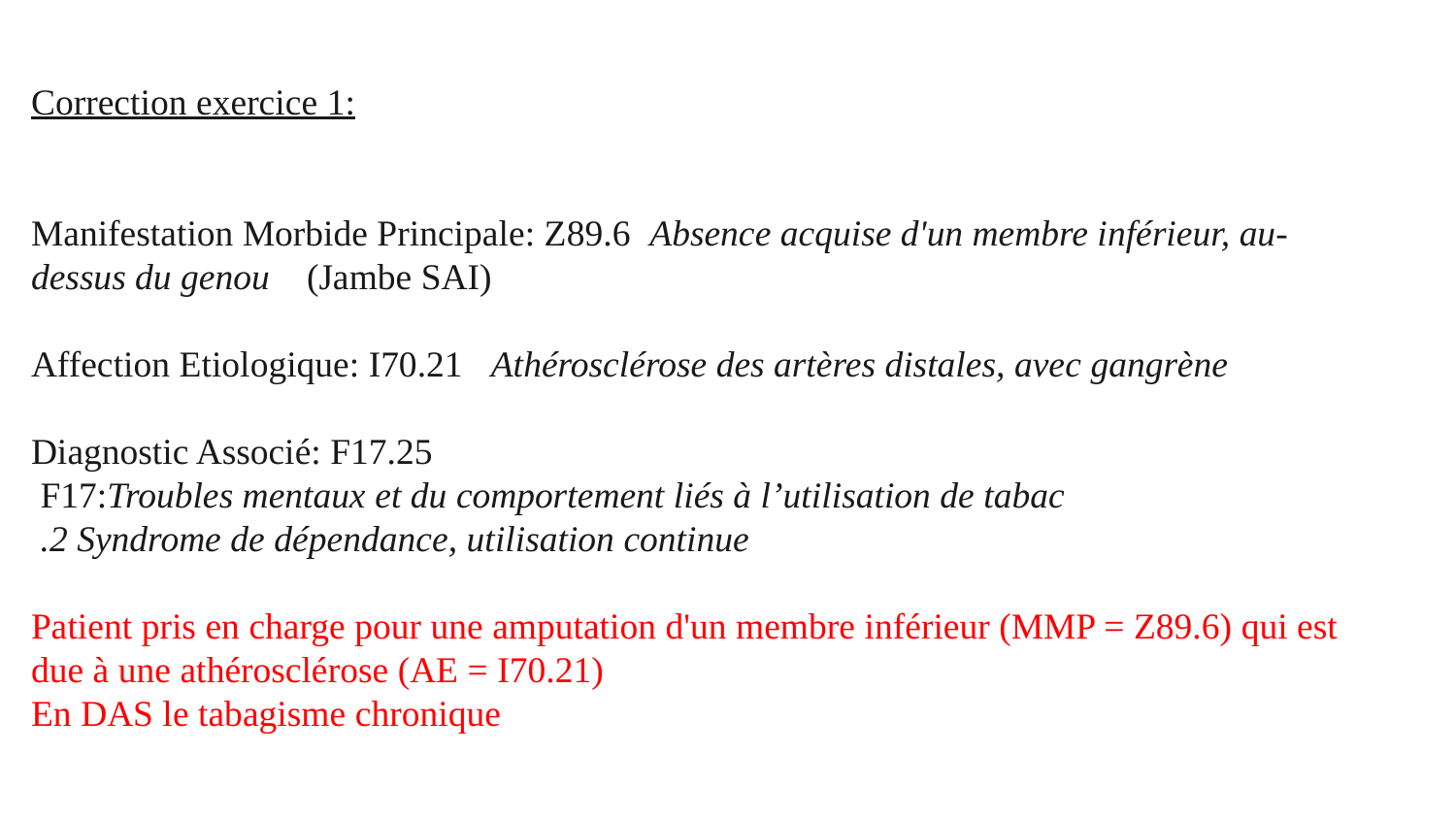

Correction exercice 1:

Manifestation Morbide Principale: Z89.6  Absence acquise d'un membre inférieur, au-dessus du genou    (Jambe SAI)

Affection Etiologique: I70.21   Athérosclérose des artères distales, avec gangrène

Diagnostic Associé: F17.25
 F17:Troubles mentaux et du comportement liés à l’utilisation de tabac
 .2 Syndrome de dépendance, utilisation continue

Patient pris en charge pour une amputation d'un membre inférieur (MMP = Z89.6) qui est due à une athérosclérose (AE = I70.21)
En DAS le tabagisme chronique